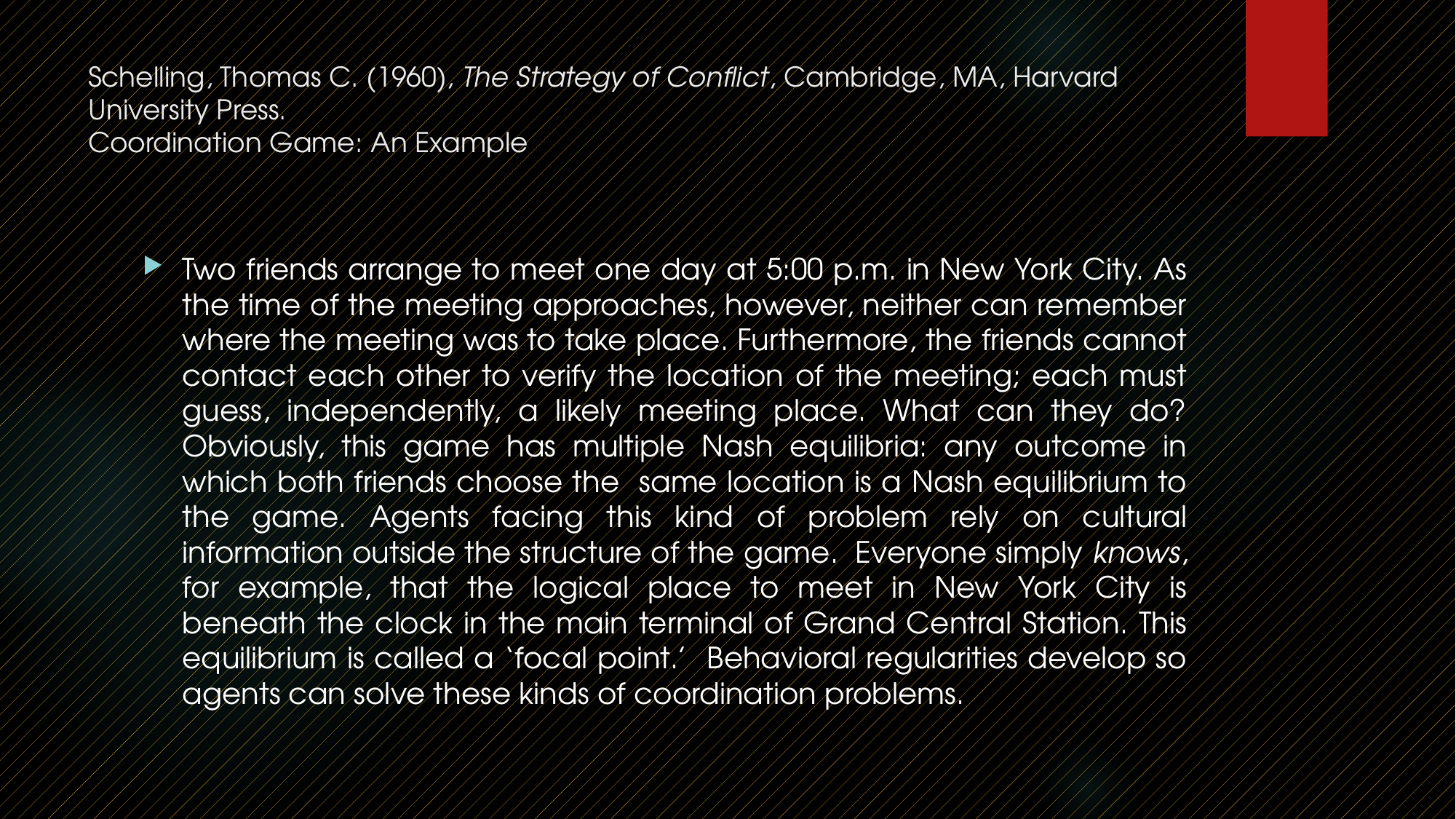

# Schelling, Thomas C. (1960), The Strategy of Conflict, Cambridge, MA, Harvard University Press. Coordination Game: An Example
Two friends arrange to meet one day at 5:00 p.m. in New York City. As the time of the meeting approaches, however, neither can remember where the meeting was to take place. Furthermore, the friends cannot contact each other to verify the location of the meeting; each must guess, independently, a likely meeting place. What can they do? Obviously, this game has multiple Nash equilibria: any outcome in which both friends choose the  same location is a Nash equilibrium to the game. Agents facing this kind of problem rely on cultural information outside the structure of the game.  Everyone simply knows, for example, that the logical place to meet in New York City is beneath the clock in the main terminal of Grand Central Station. This equilibrium is called a ‘focal point.’  Behavioral regularities develop so agents can solve these kinds of coordination problems.